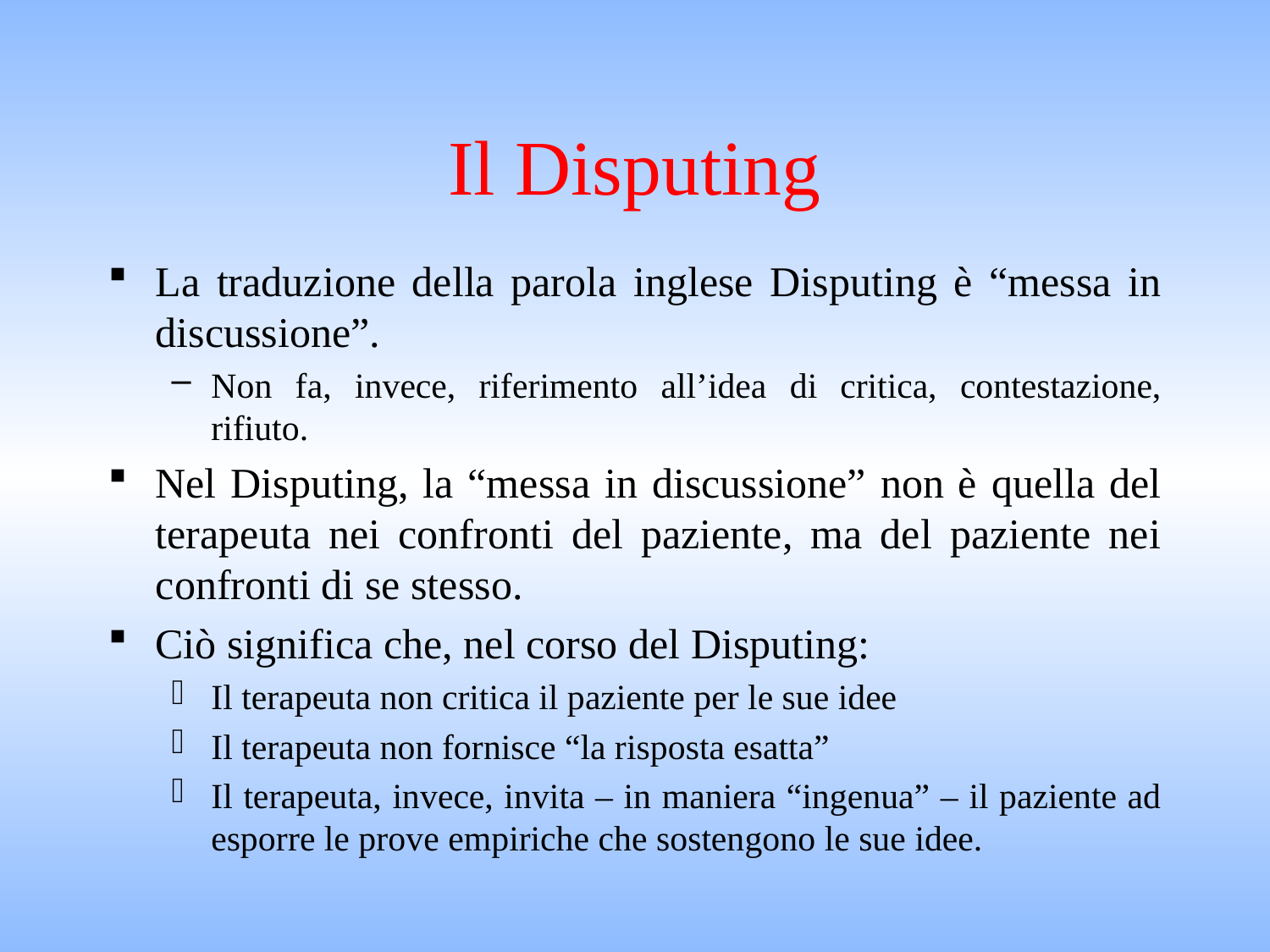

# Il Disputing
La traduzione della parola inglese Disputing è “messa in discussione”.
Non fa, invece, riferimento all’idea di critica, contestazione, rifiuto.
Nel Disputing, la “messa in discussione” non è quella del terapeuta nei confronti del paziente, ma del paziente nei confronti di se stesso.
Ciò significa che, nel corso del Disputing:
Il terapeuta non critica il paziente per le sue idee
Il terapeuta non fornisce “la risposta esatta”
Il terapeuta, invece, invita – in maniera “ingenua” – il paziente ad esporre le prove empiriche che sostengono le sue idee.